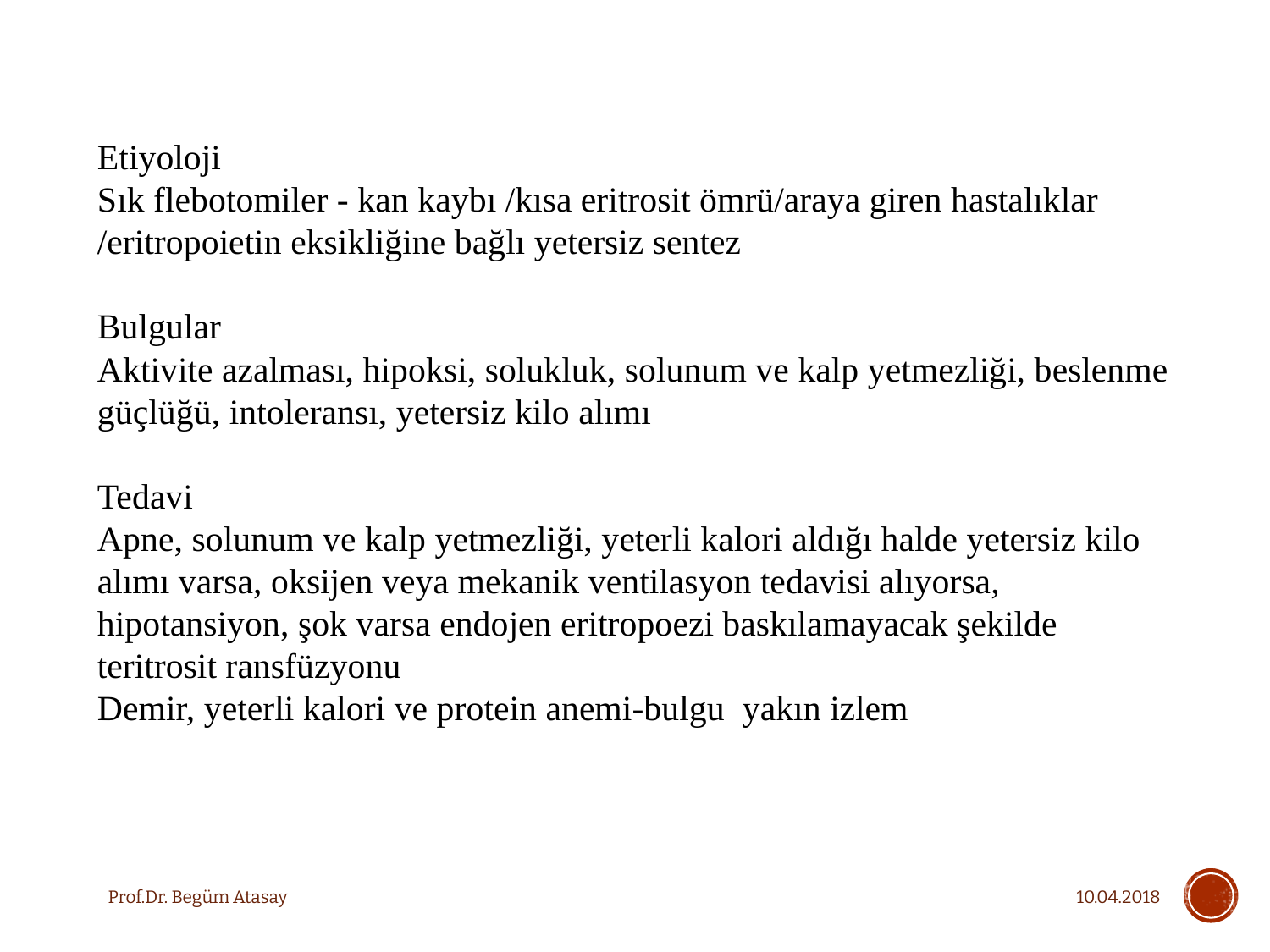

Etiyoloji
Sık flebotomiler - kan kaybı /kısa eritrosit ömrü/araya giren hastalıklar /eritropoietin eksikliğine bağlı yetersiz sentez

Bulgular
Aktivite azalması, hipoksi, solukluk, solunum ve kalp yetmezliği, beslenme güçlüğü, intoleransı, yetersiz kilo alımı

Tedavi
Apne, solunum ve kalp yetmezliği, yeterli kalori aldığı halde yetersiz kilo alımı varsa, oksijen veya mekanik ventilasyon tedavisi alıyorsa, hipotansiyon, şok varsa endojen eritropoezi baskılamayacak şekilde teritrosit ransfüzyonu
Demir, yeterli kalori ve protein anemi-bulgu  yakın izlem

Prof.Dr. Begüm Atasay
10.04.2018